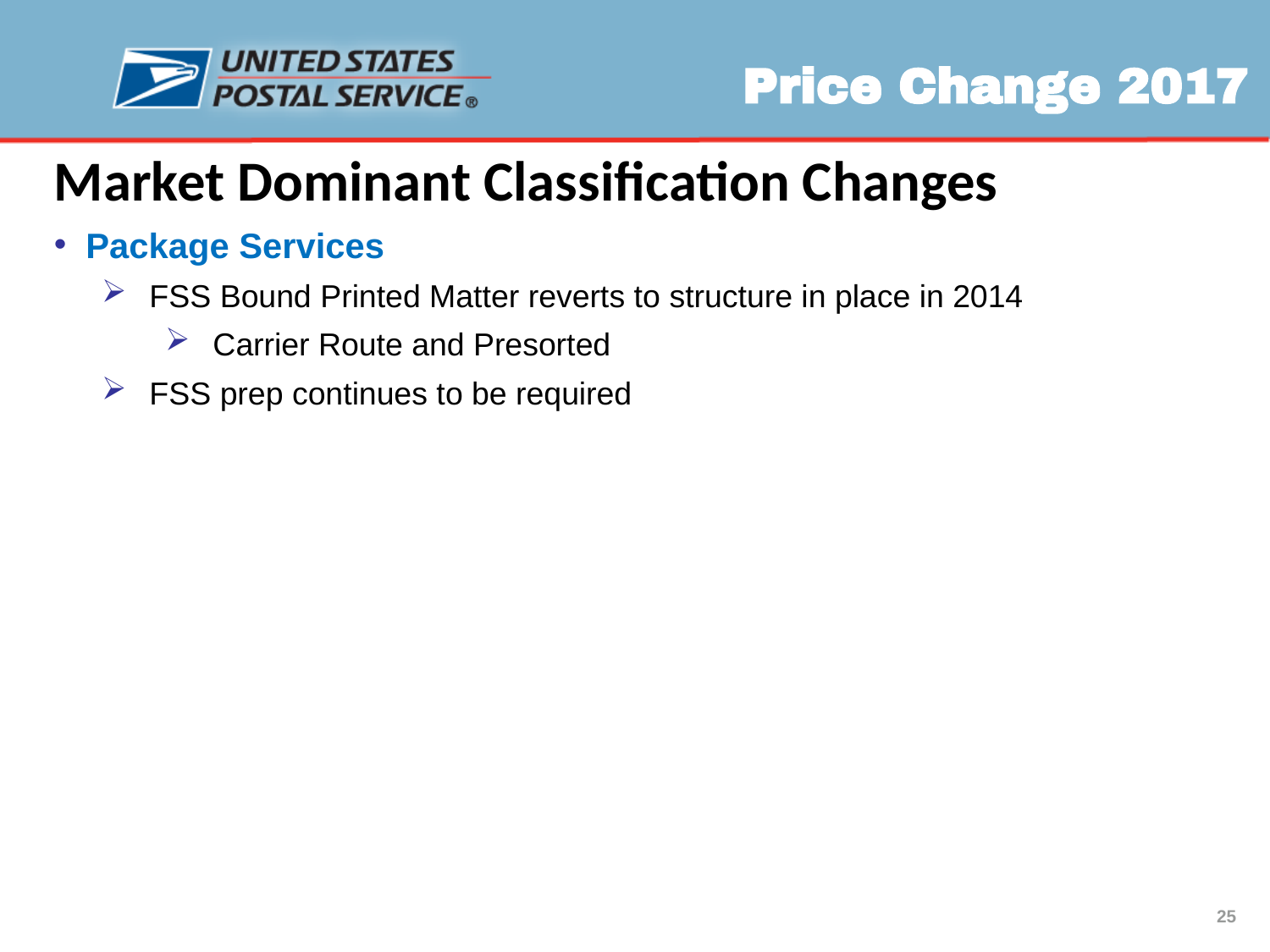

Market Dominant Classification Changes
Package Services
FSS Bound Printed Matter reverts to structure in place in 2014
Carrier Route and Presorted
FSS prep continues to be required

25